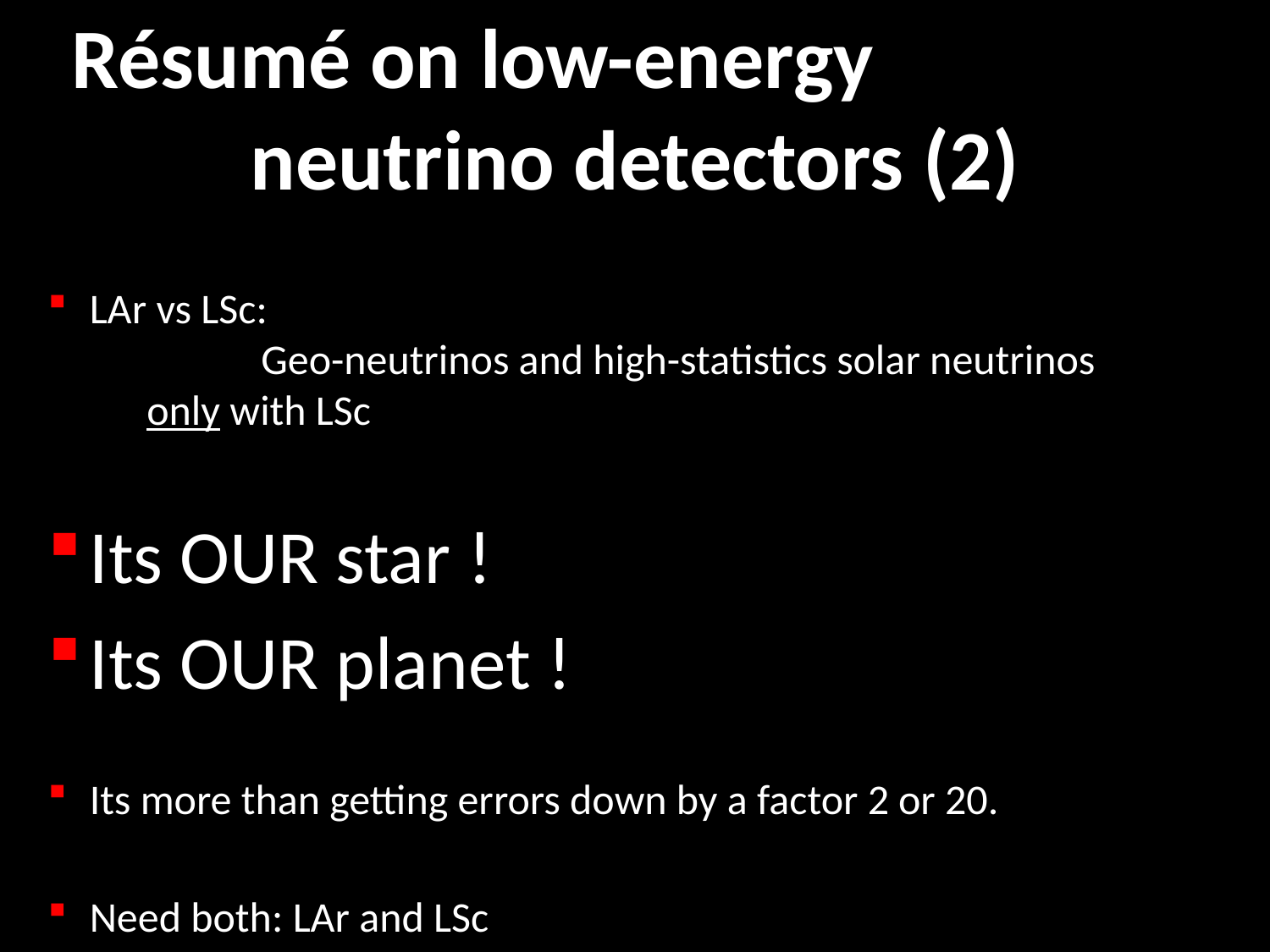

# Résumé on low-energy                  neutrino detectors (2)

LAr vs LSc:                                                                                                                        Geo-neutrinos and high-statistics solar neutrinos                     only with LSc

Its OUR star !
Its OUR planet !

Its more than getting errors down by a factor 2 or 20.

Need both: LAr and LSc